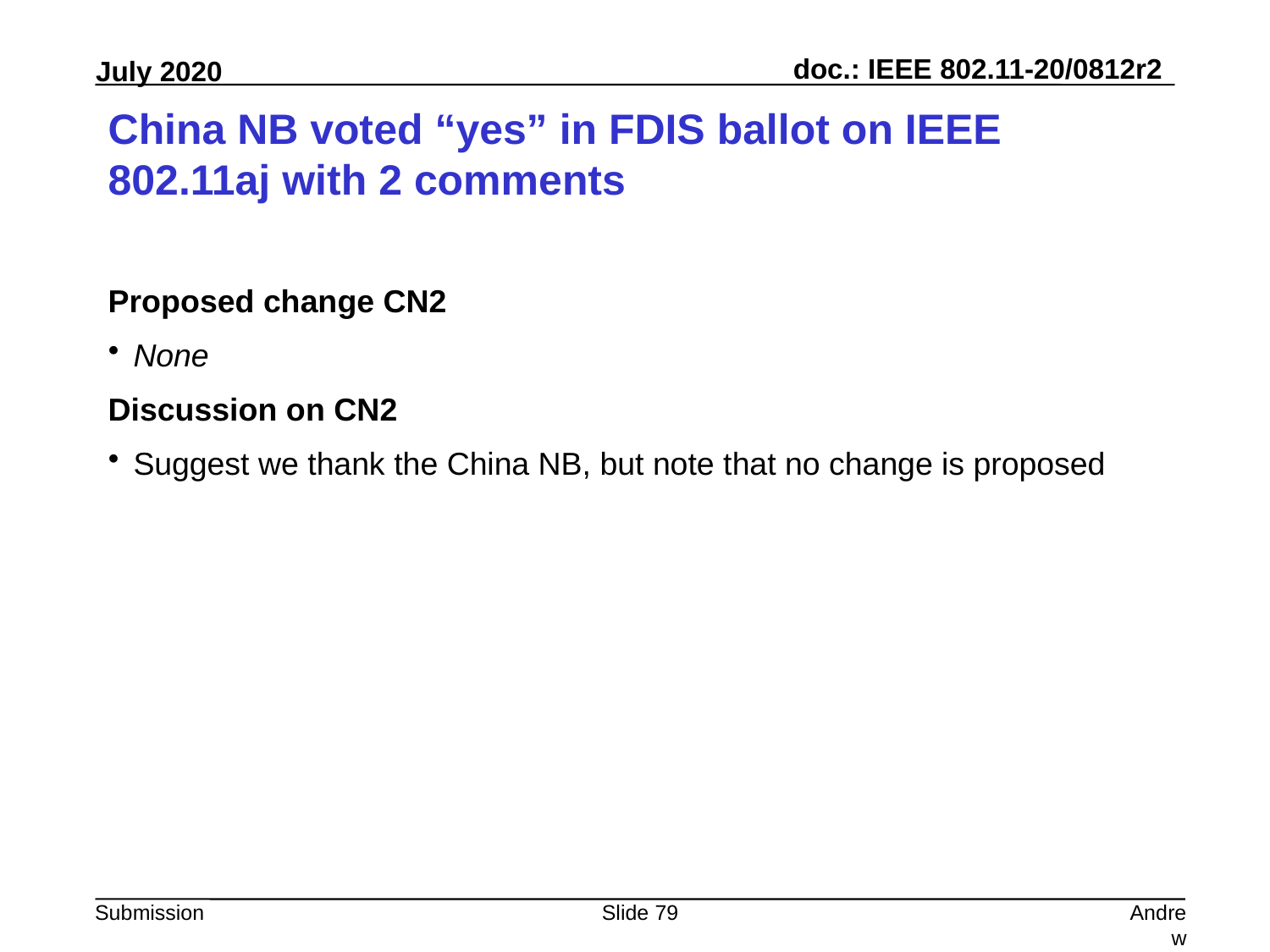

# China NB voted “yes” in FDIS ballot on IEEE 802.11aj with 2 comments
Proposed change CN2
None
Discussion on CN2
Suggest we thank the China NB, but note that no change is proposed

Slide 79
Andrew Myles, Cisco